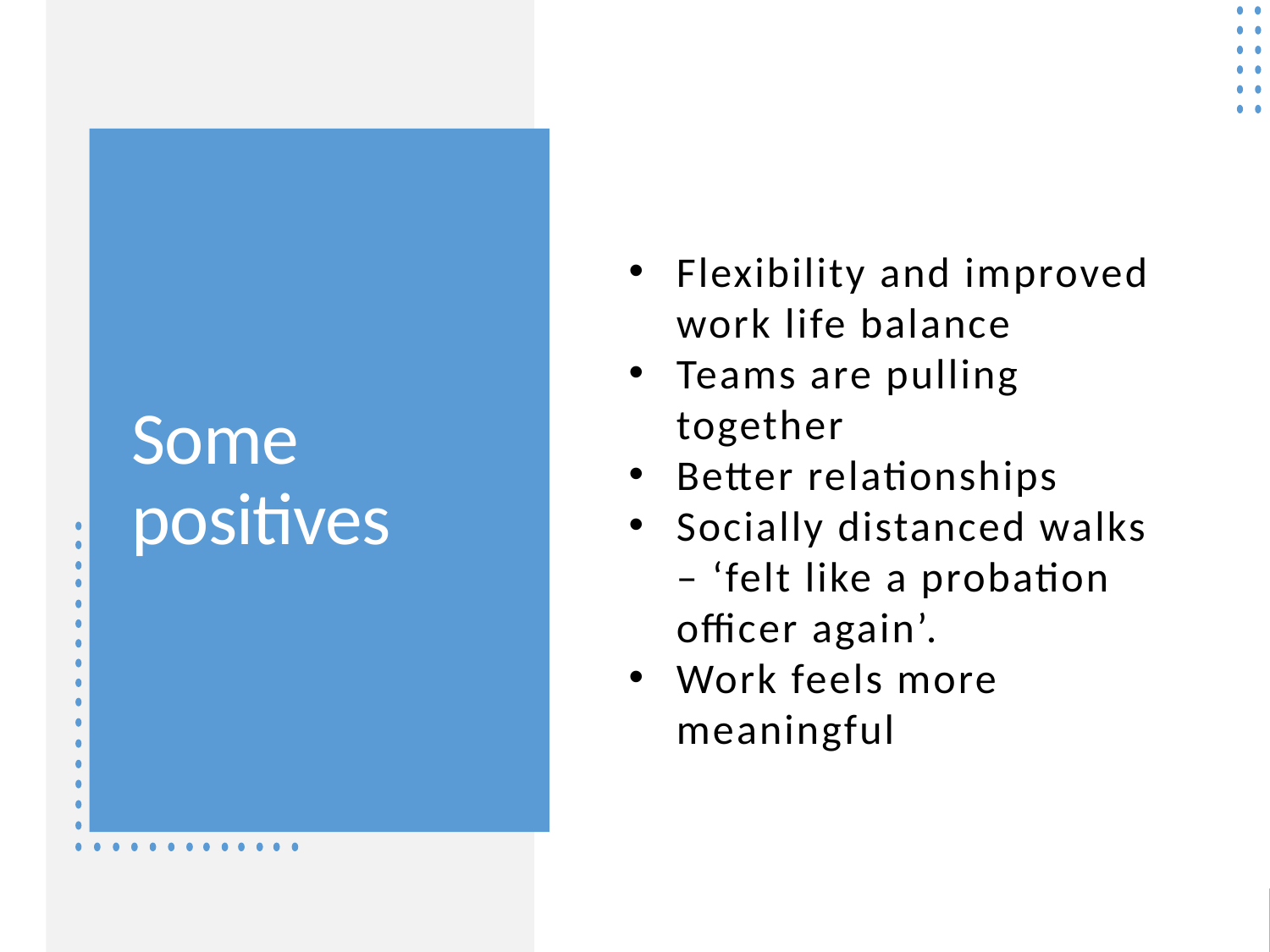

Flexibility and improved work life balance
Teams are pulling together
Better relationships
Socially distanced walks – ‘felt like a probation officer again’.
Work feels more meaningful
# Some positives